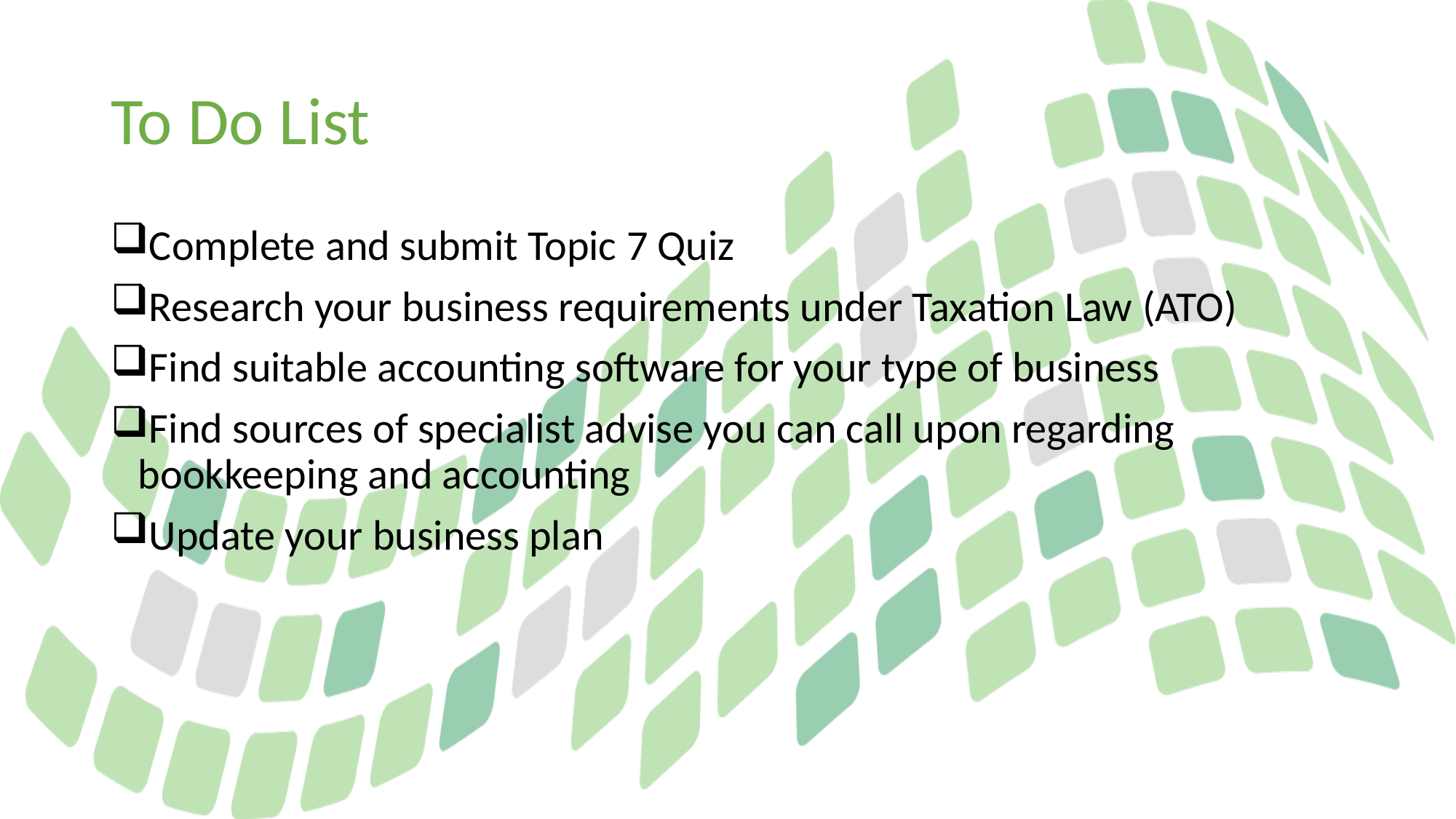

# To Do List
Complete and submit Topic 7 Quiz
Research your business requirements under Taxation Law (ATO)
Find suitable accounting software for your type of business
Find sources of specialist advise you can call upon regarding bookkeeping and accounting
Update your business plan